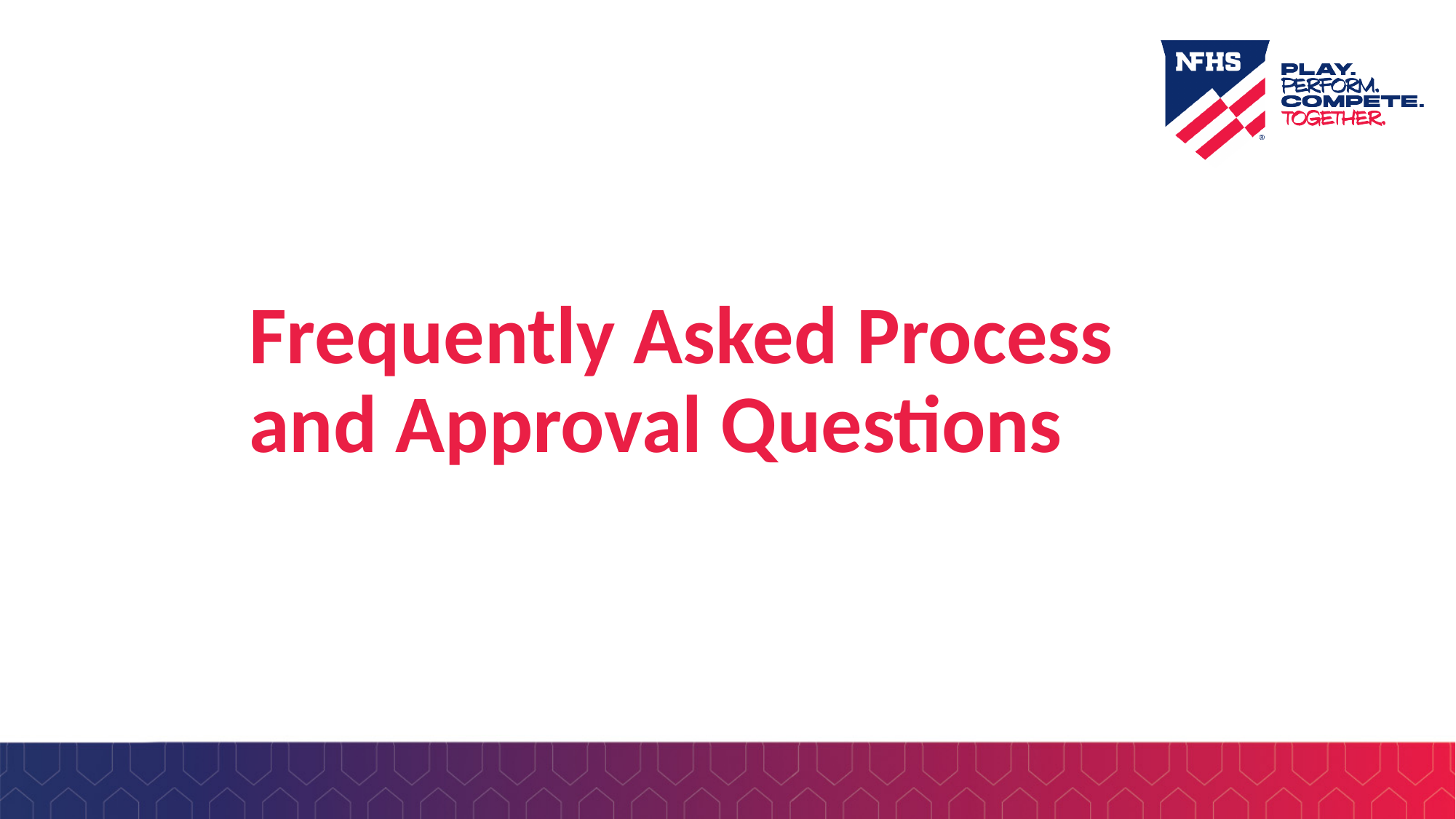

# Frequently Asked Process and Approval Questions